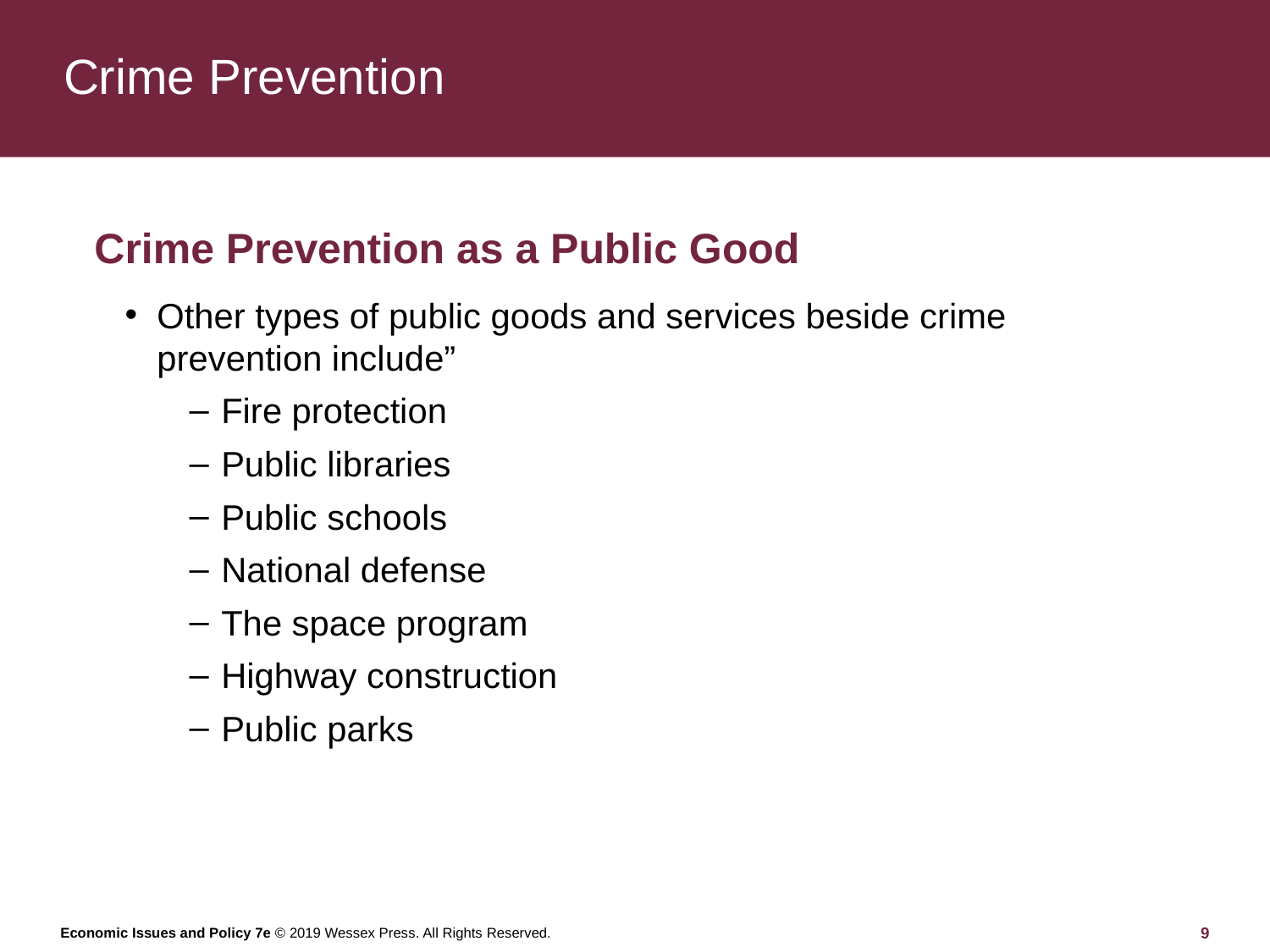

# Crime Prevention
Crime Prevention as a Public Good
Other types of public goods and services beside crime prevention include”
Fire protection
Public libraries
Public schools
National defense
The space program
Highway construction
Public parks